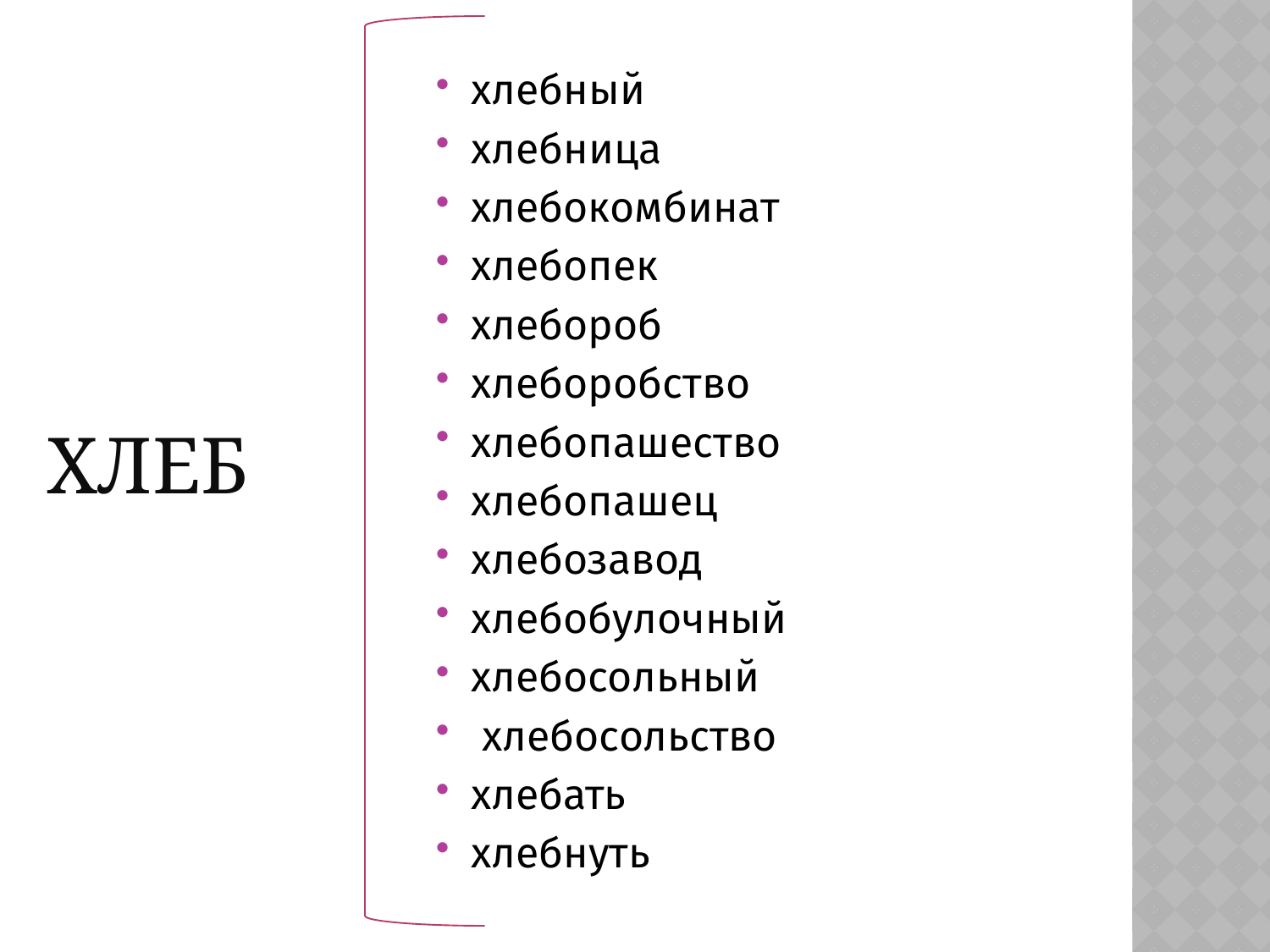

хлебный
хлебница
хлебокомбинат
хлебопек
хлебороб
хлеборобство
хлебопашество
хлебопашец
хлебозавод
хлебобулочный
хлебосольный
 хлебосольство
хлебать
хлебнуть

ХЛЕБ